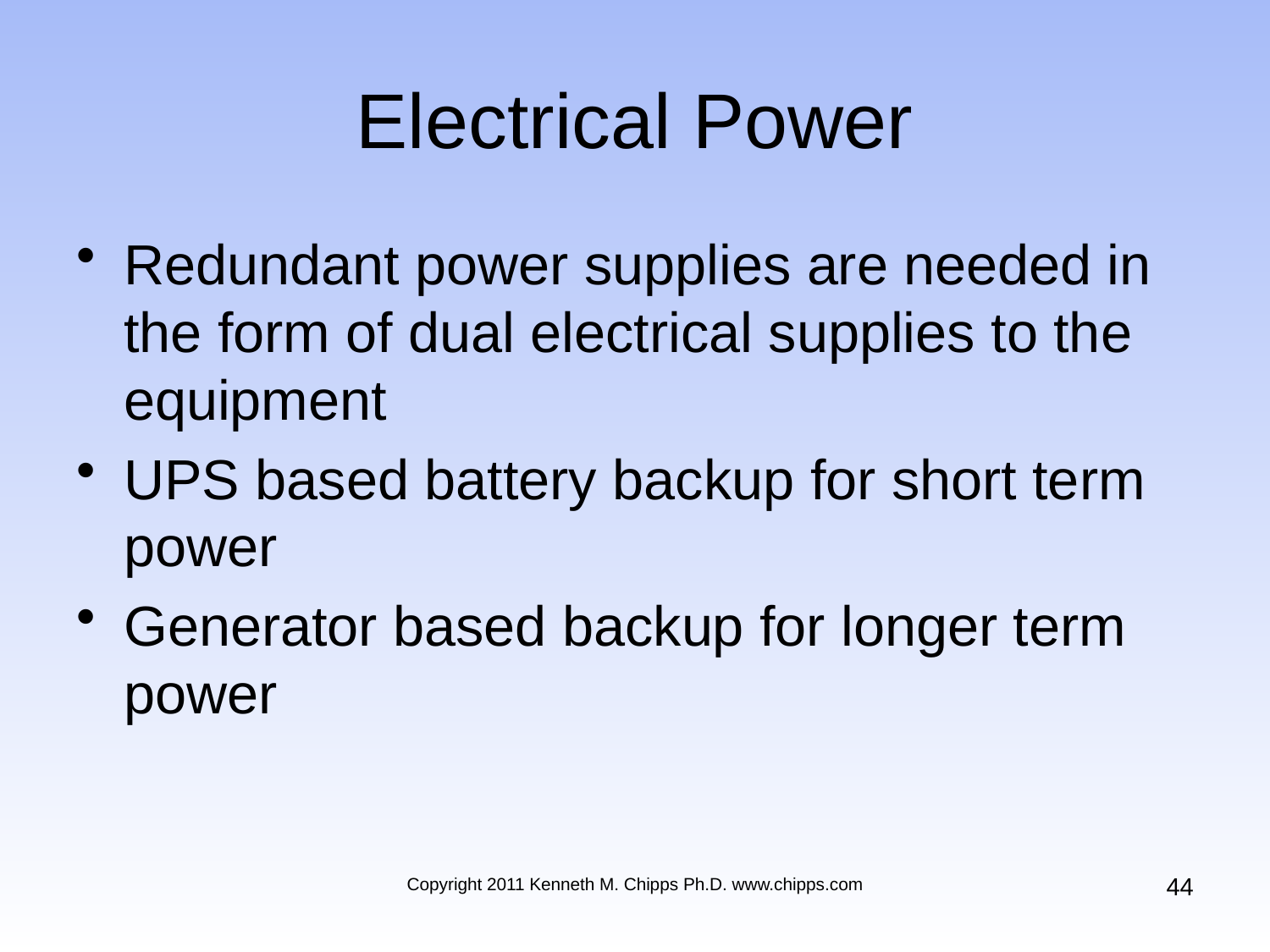

# Electrical Power
Redundant power supplies are needed in the form of dual electrical supplies to the equipment
UPS based battery backup for short term power
Generator based backup for longer term power
44
Copyright 2011 Kenneth M. Chipps Ph.D. www.chipps.com